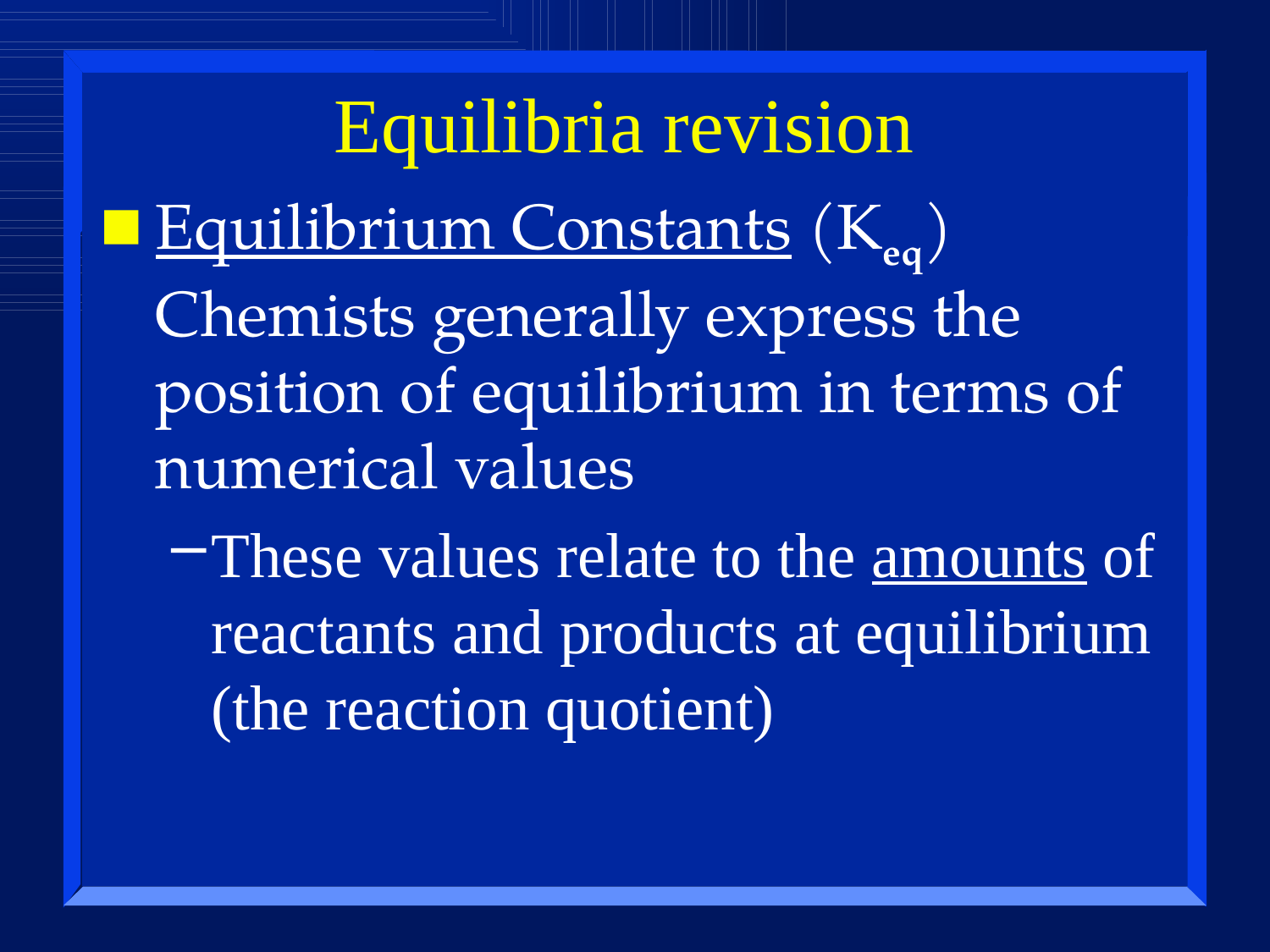

# Equilibria revision
Equilibrium Constants (Keq) Chemists generally express the position of equilibrium in terms of numerical values
These values relate to the amounts of reactants and products at equilibrium (the reaction quotient)